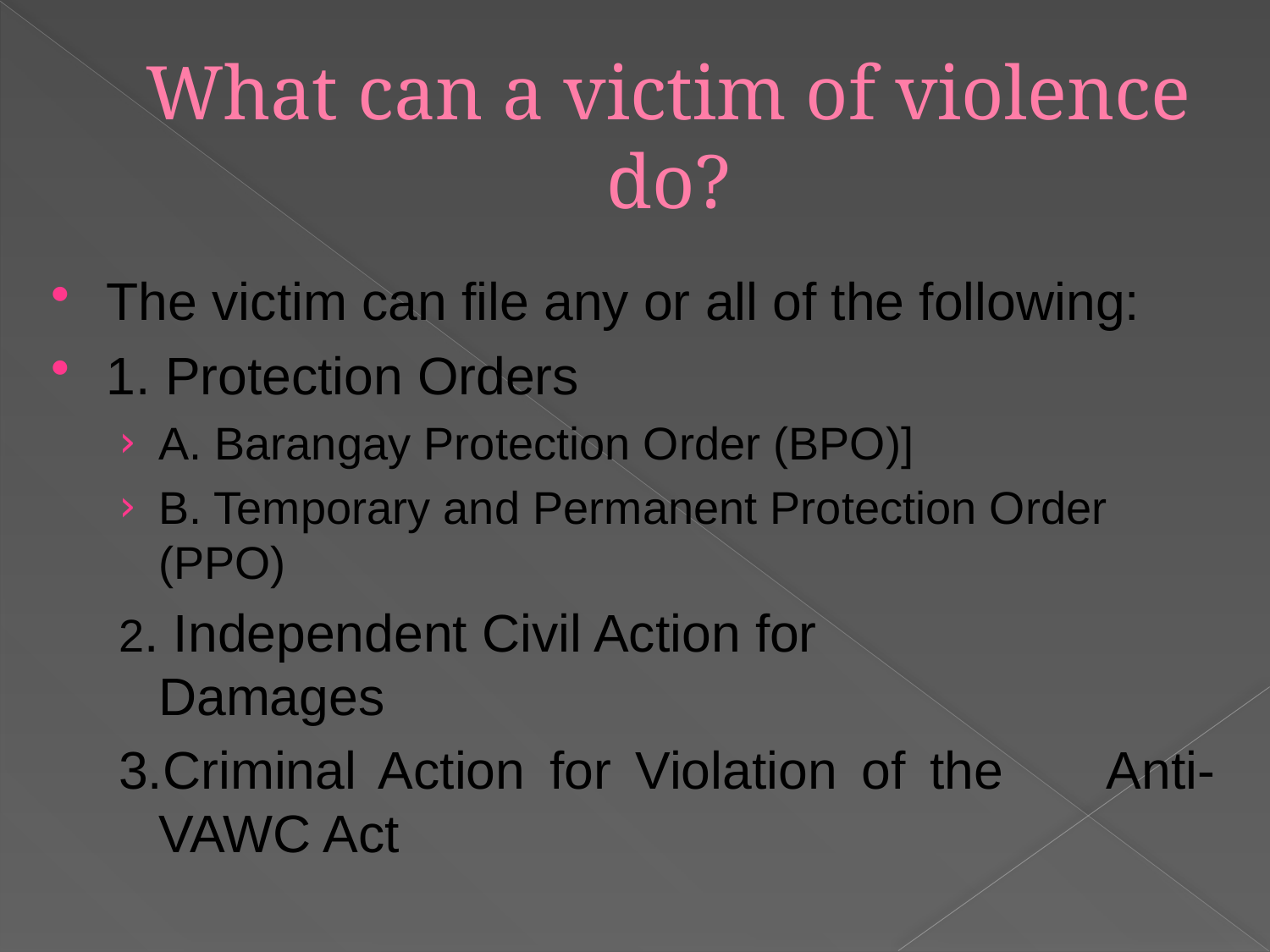

# What can a victim of violence do?
The victim can file any or all of the following:
1. Protection Orders
A. Barangay Protection Order (BPO)]
B. Temporary and Permanent Protection Order (PPO)
2. Independent Civil Action for    		Damages
3.Criminal Action for Violation of the 	Anti-VAWC Act